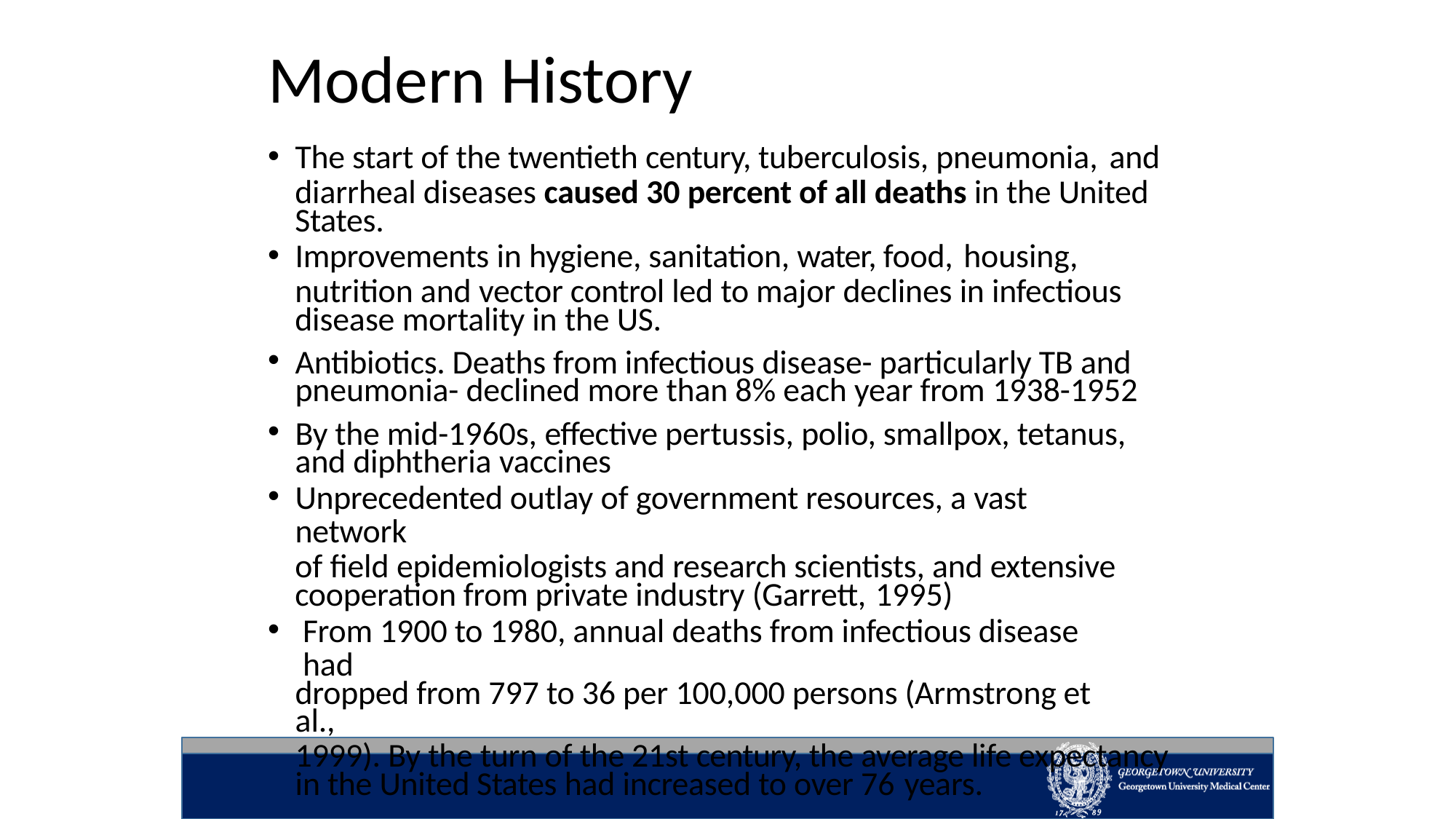

# Modern History
The start of the twentieth century, tuberculosis, pneumonia, and
diarrheal diseases caused 30 percent of all deaths in the United  States.
Improvements in hygiene, sanitation, water, food, housing,
nutrition and vector control led to major declines in infectious  disease mortality in the US.
Antibiotics. Deaths from infectious disease- particularly TB and  pneumonia- declined more than 8% each year from 1938-1952
By the mid-1960s, effective pertussis, polio, smallpox, tetanus,  and diphtheria vaccines
Unprecedented outlay of government resources, a vast network
of field epidemiologists and research scientists, and extensive  cooperation from private industry (Garrett, 1995)
From 1900 to 1980, annual deaths from infectious disease had
dropped from 797 to 36 per 100,000 persons (Armstrong et al.,
1999). By the turn of the 21st century, the average life expectancy  in the United States had increased to over 76 years.